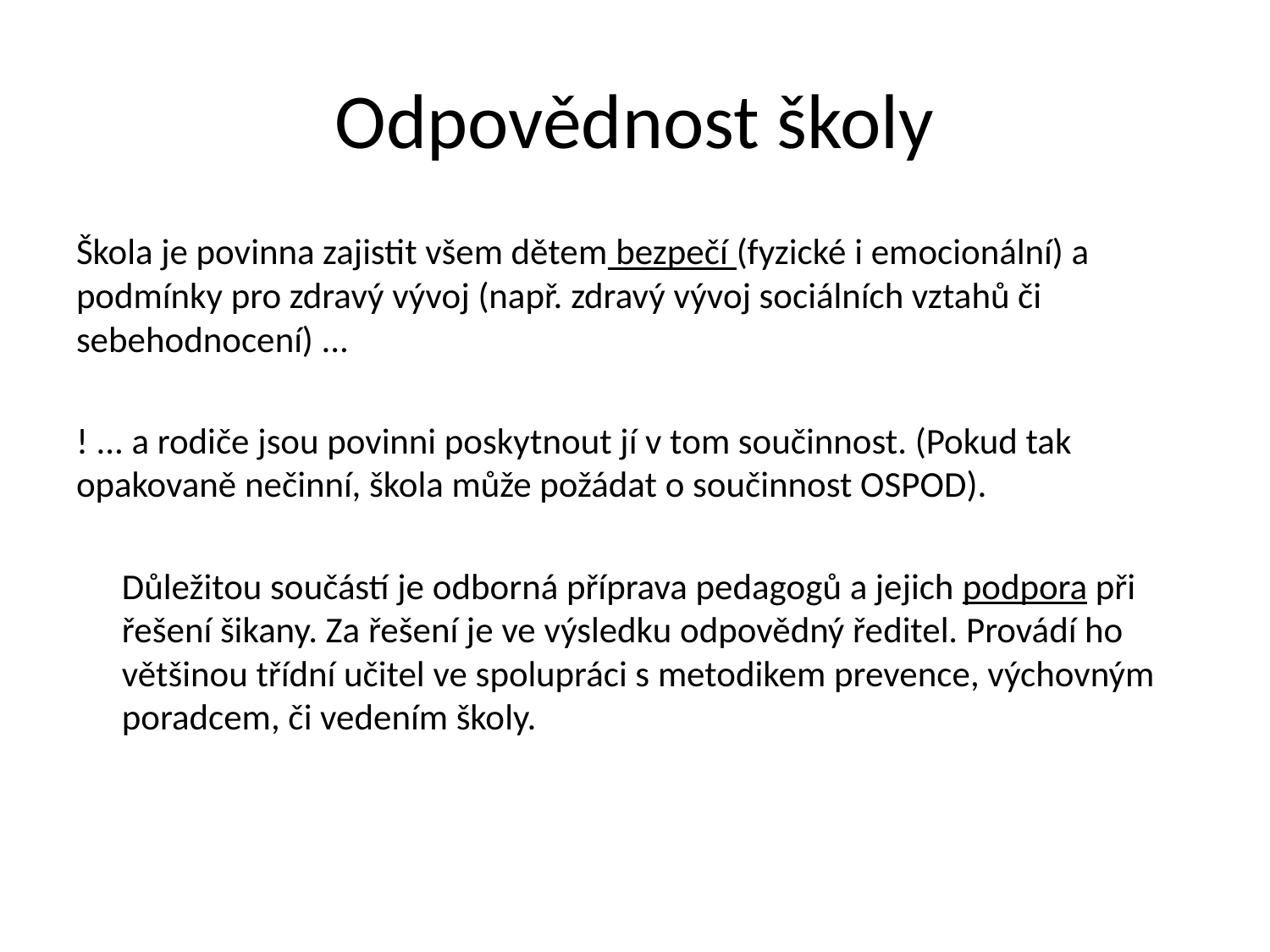

# Odpovědnost školy
Škola je povinna zajistit všem dětem bezpečí (fyzické i emocionální) a podmínky pro zdravý vývoj (např. zdravý vývoj sociálních vztahů či sebehodnocení) ...

! ... a rodiče jsou povinni poskytnout jí v tom součinnost. (Pokud tak opakovaně nečinní, škola může požádat o součinnost OSPOD).

Důležitou součástí je odborná příprava pedagogů a jejich podpora při řešení šikany. Za řešení je ve výsledku odpovědný ředitel. Provádí ho většinou třídní učitel ve spolupráci s metodikem prevence, výchovným poradcem, či vedením školy.